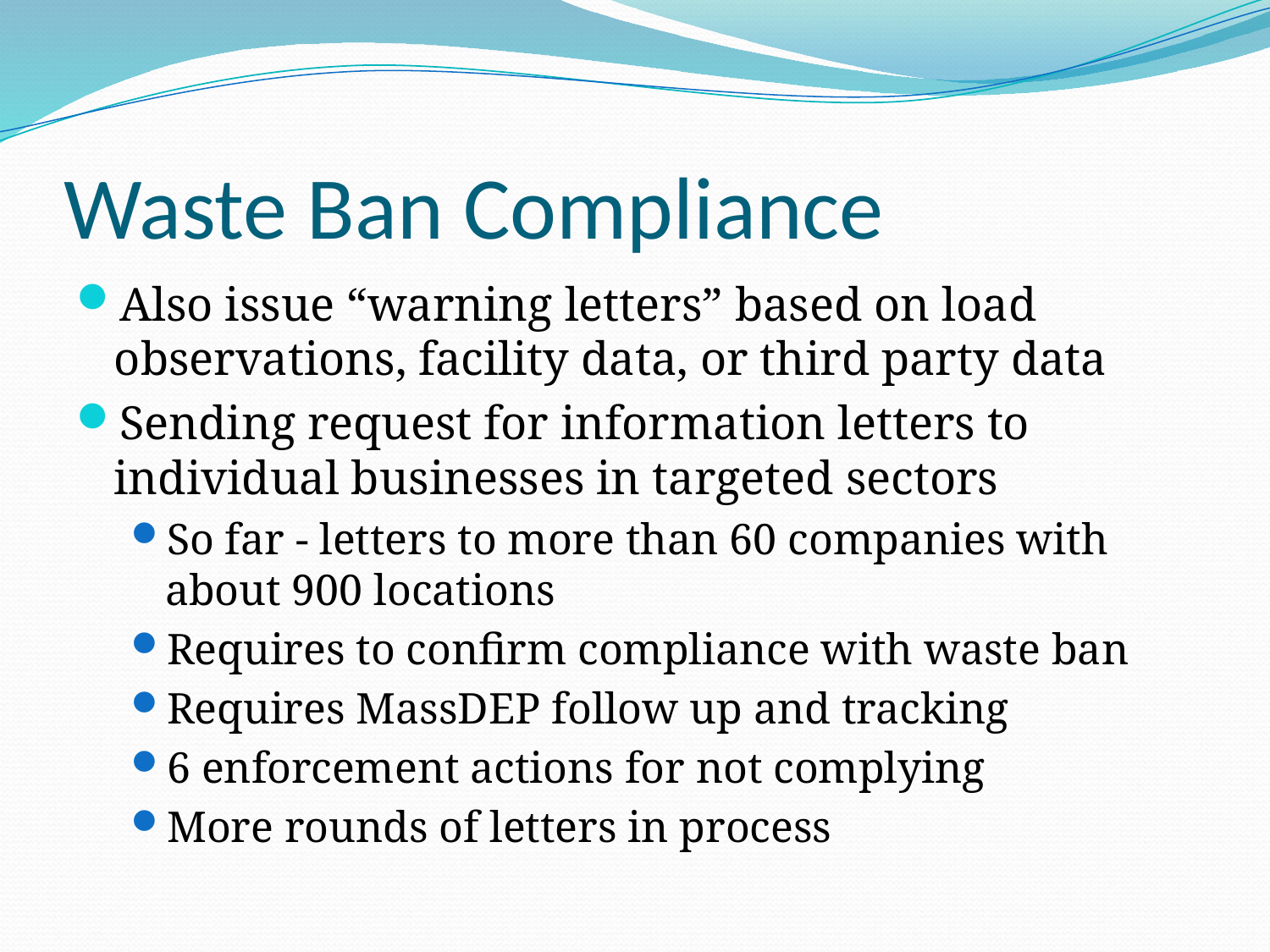

# Waste Ban Compliance
Also issue “warning letters” based on load observations, facility data, or third party data
Sending request for information letters to individual businesses in targeted sectors
So far - letters to more than 60 companies with about 900 locations
Requires to confirm compliance with waste ban
Requires MassDEP follow up and tracking
6 enforcement actions for not complying
More rounds of letters in process